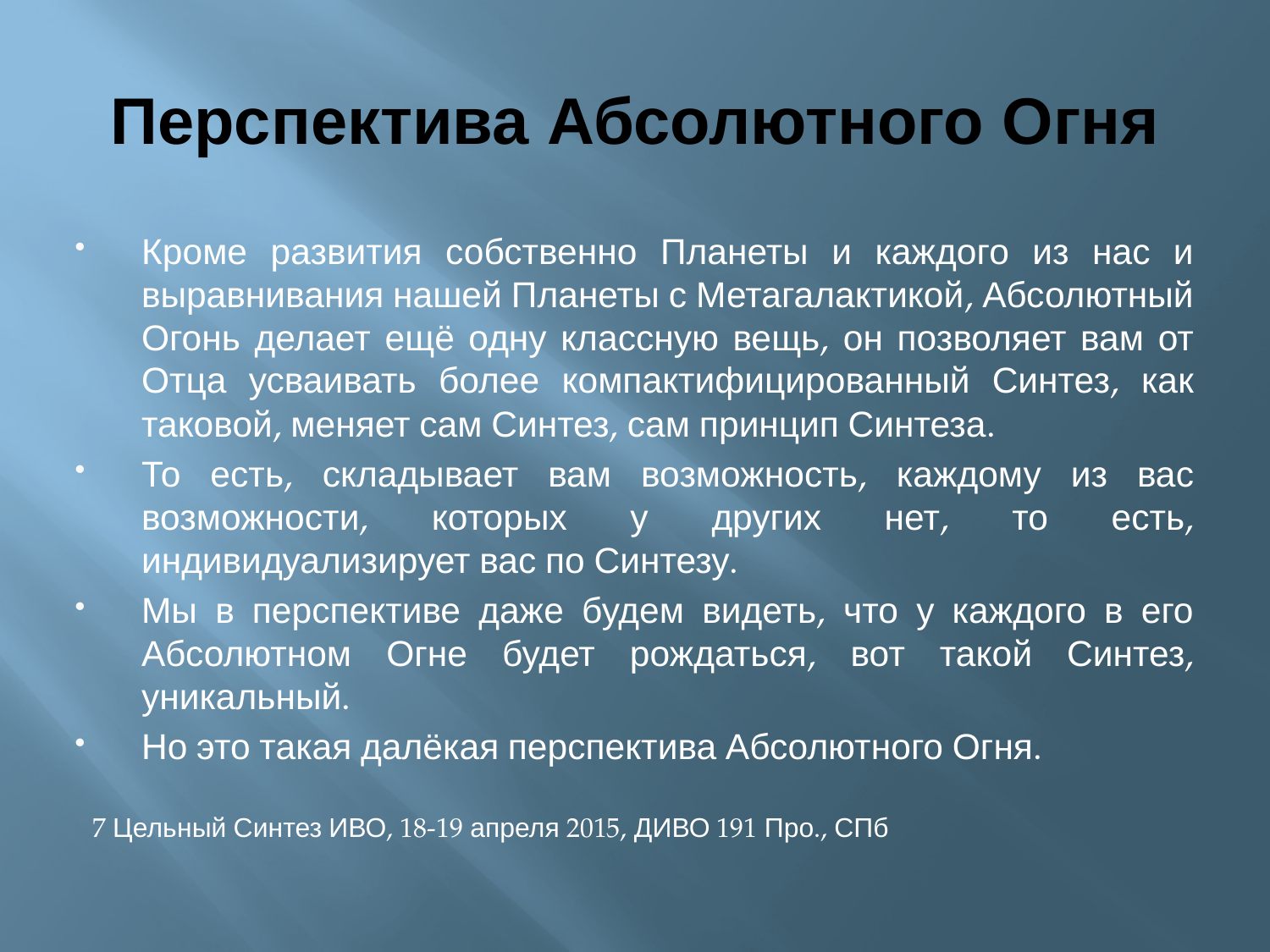

# Перспектива Абсолютного Огня
Кроме развития собственно Планеты и каждого из нас и выравнивания нашей Планеты с Метагалактикой, Абсолютный Огонь делает ещё одну классную вещь, он позволяет вам от Отца усваивать более компактифицированный Синтез, как таковой, меняет сам Синтез, сам принцип Синтеза.
То есть, складывает вам возможность, каждому из вас возможности, которых у других нет, то есть, индивидуализирует вас по Синтезу.
Мы в перспективе даже будем видеть, что у каждого в его Абсолютном Огне будет рождаться, вот такой Синтез, уникальный.
Но это такая далёкая перспектива Абсолютного Огня.

7 Цельный Синтез ИВО, 18-19 апреля 2015, ДИВО 191 Про., СПб